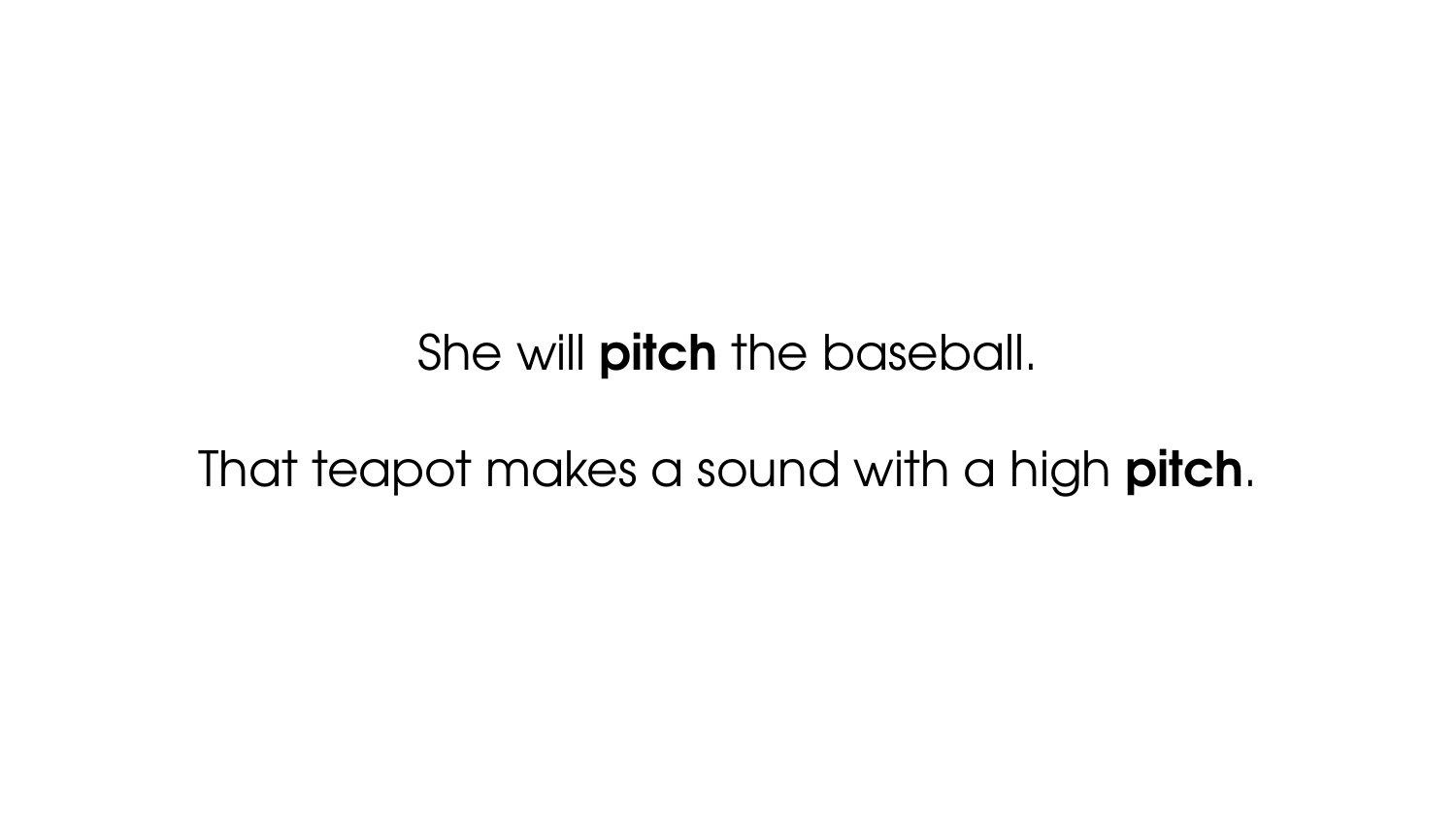

She will pitch the baseball.

That teapot makes a sound with a high pitch.